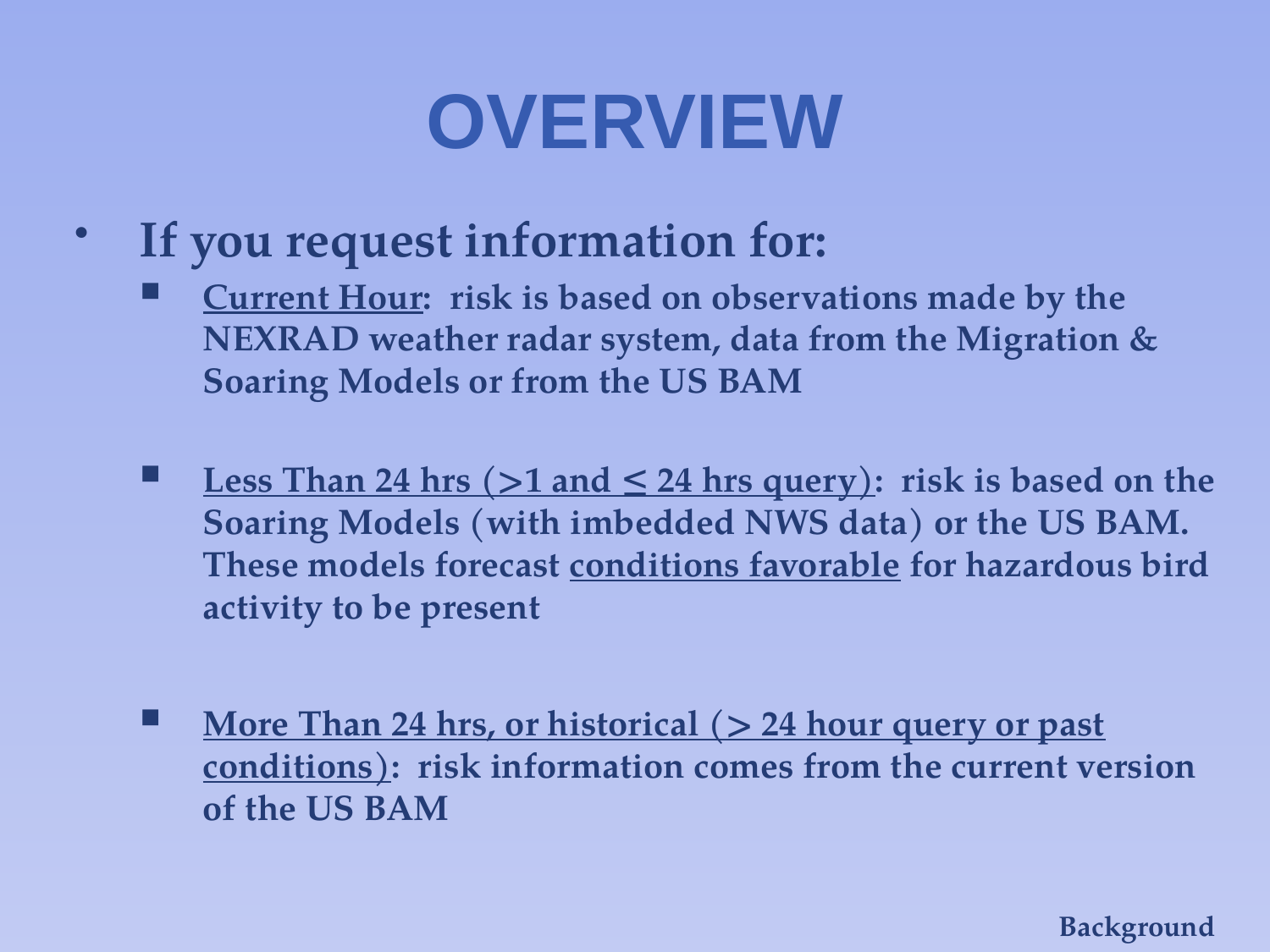

# OVERVIEW
If you request information for:
Current Hour:  risk is based on observations made by the NEXRAD weather radar system, data from the Migration & Soaring Models or from the US BAM

Less Than 24 hrs (>1 and ≤ 24 hrs query):  risk is based on the Soaring Models (with imbedded NWS data) or the US BAM.  These models forecast conditions favorable for hazardous bird activity to be present

More Than 24 hrs, or historical (> 24 hour query or past conditions):  risk information comes from the current version of the US BAM
Background